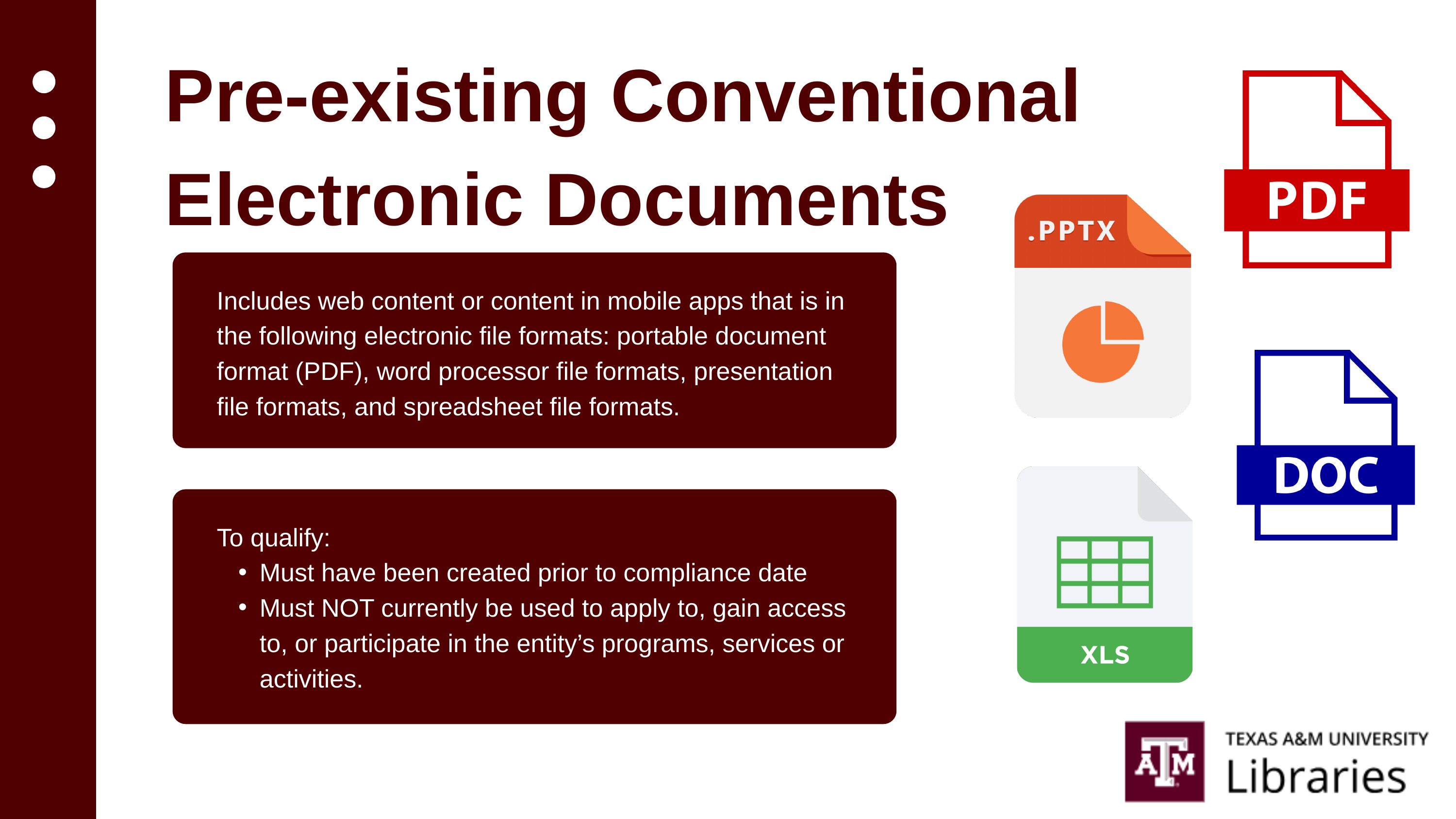

Pre-existing Conventional  Electronic Documents

Includes web content or content in mobile apps that is in the following electronic file formats: portable document format (PDF), word processor file formats, presentation file formats, and spreadsheet file formats.

To qualify:
Must have been created prior to compliance date
Must NOT currently be used to apply to, gain access to, or participate in the entity’s programs, services or activities.